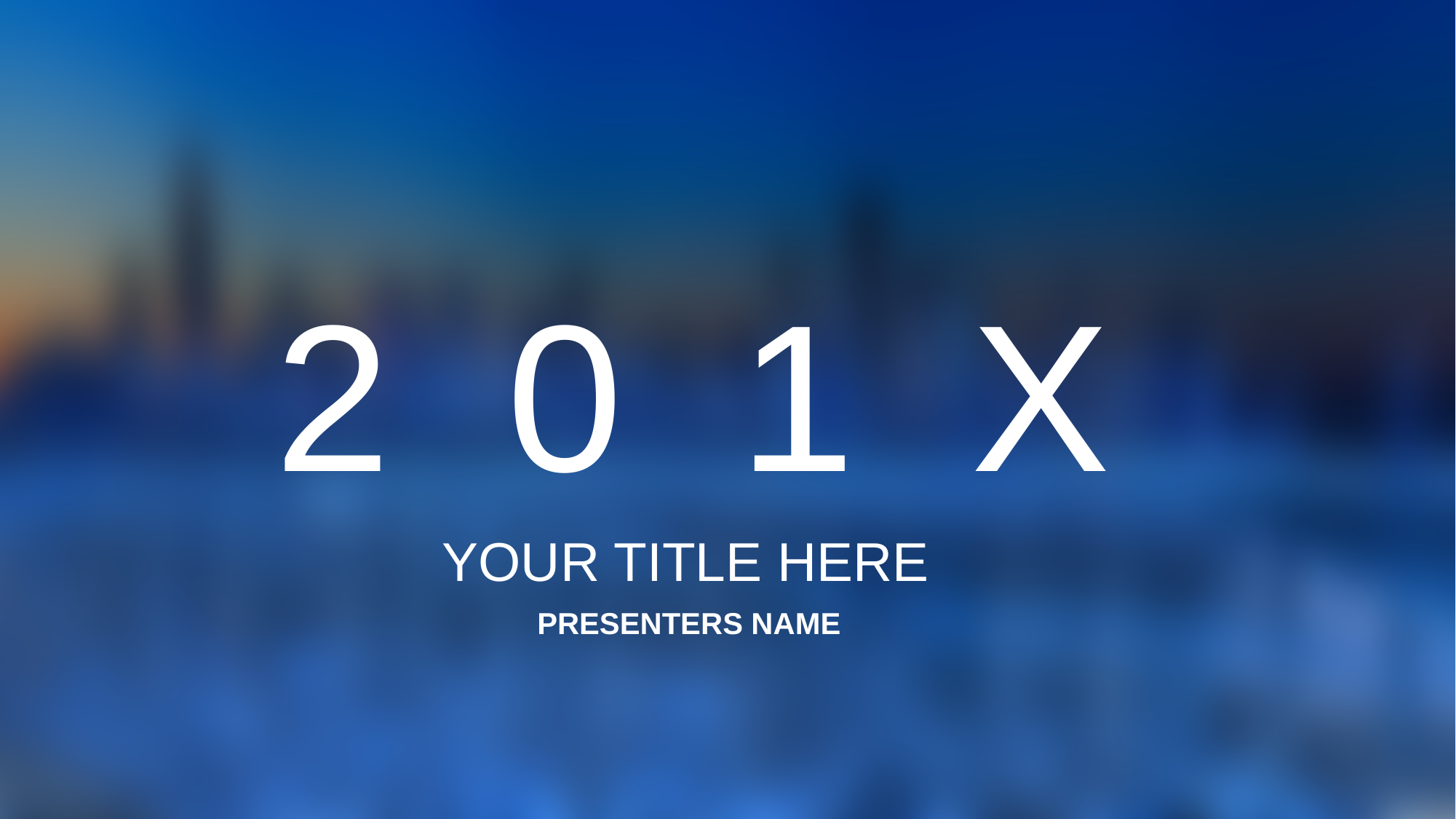

2  0  1  X
YOUR TITLE HERE
PRESENTERS NAME